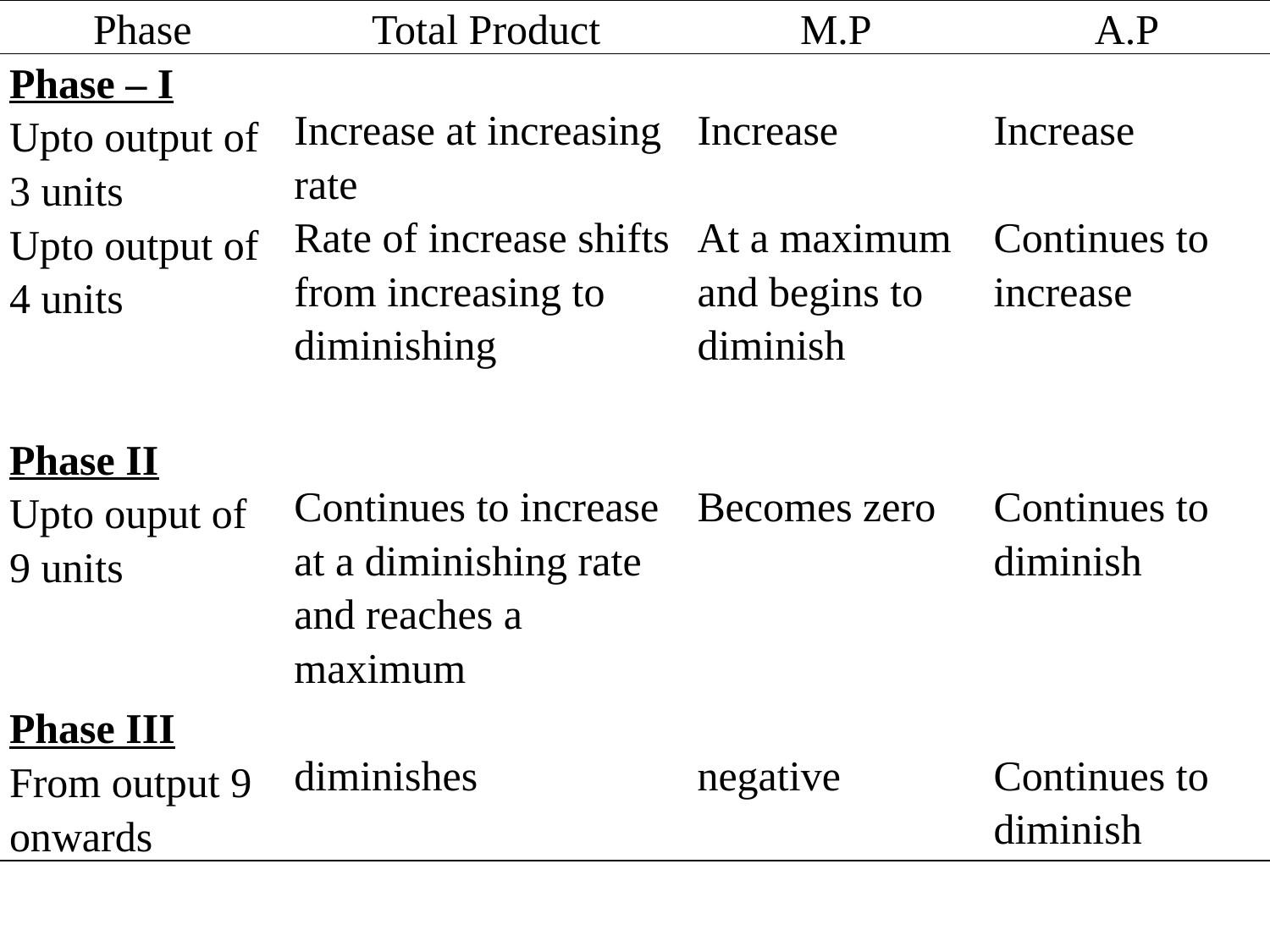

| Phase | Total Product | M.P | A.P |
| --- | --- | --- | --- |
| Phase – I Upto output of 3 units Upto output of 4 units Phase II Upto ouput of 9 units Phase III From output 9 onwards | Increase at increasing rate Rate of increase shifts from increasing to diminishing Continues to increase at a diminishing rate and reaches a maximum diminishes | Increase At a maximum and begins to diminish Becomes zero negative | Increase Continues to increase Continues to diminish Continues to diminish |